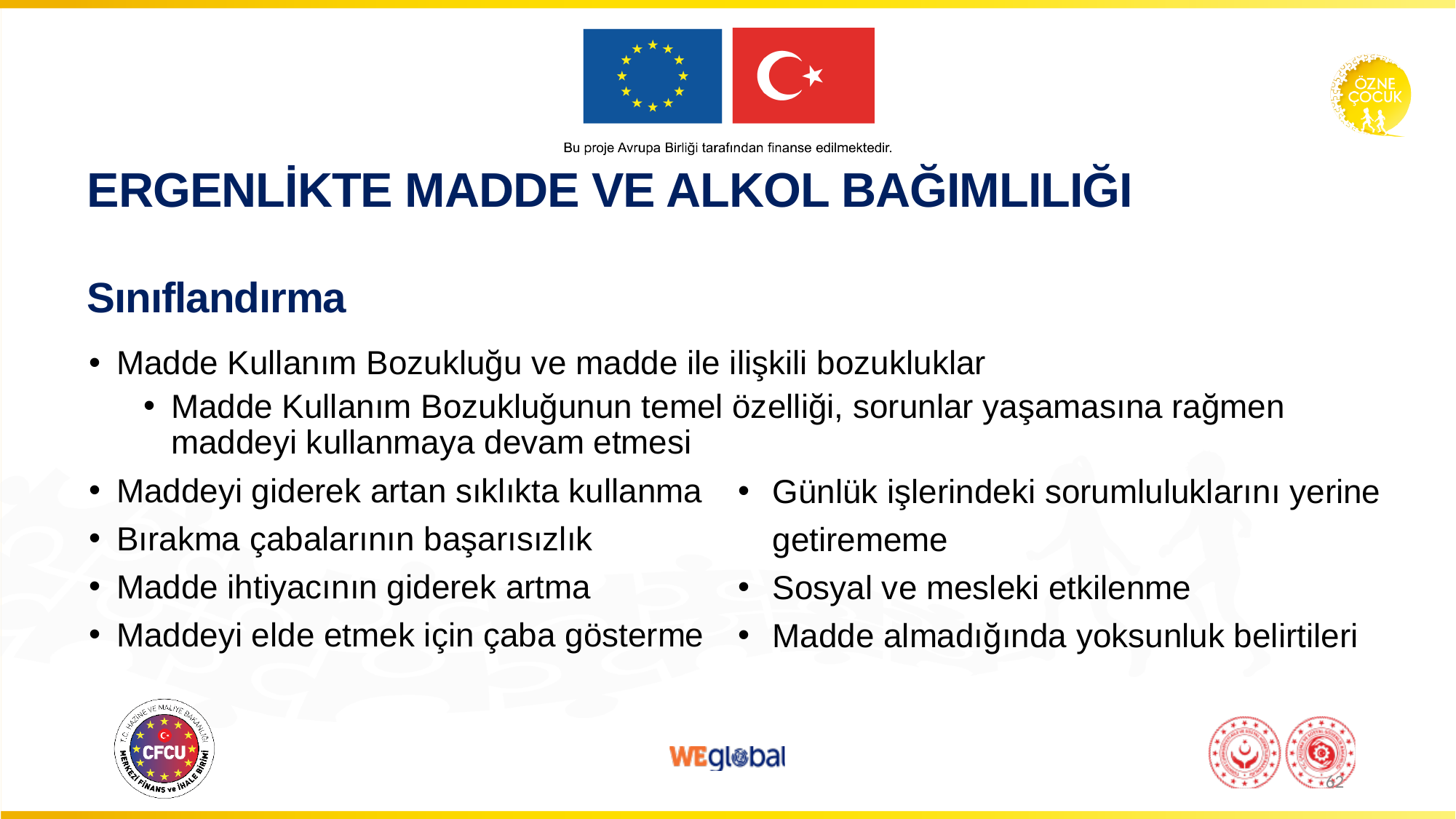

ERGENLİKTE MADDE VE ALKOL BAĞIMLILIĞI
Sınıflandırma
Madde Kullanım Bozukluğu ve madde ile ilişkili bozukluklar
Madde Kullanım Bozukluğunun temel özelliği, sorunlar yaşamasına rağmen maddeyi kullanmaya devam etmesi
Maddeyi giderek artan sıklıkta kullanma
Bırakma çabalarının başarısızlık
Madde ihtiyacının giderek artma
Maddeyi elde etmek için çaba gösterme
Günlük işlerindeki sorumluluklarını yerine getirememe
Sosyal ve mesleki etkilenme
Madde almadığında yoksunluk belirtileri

62